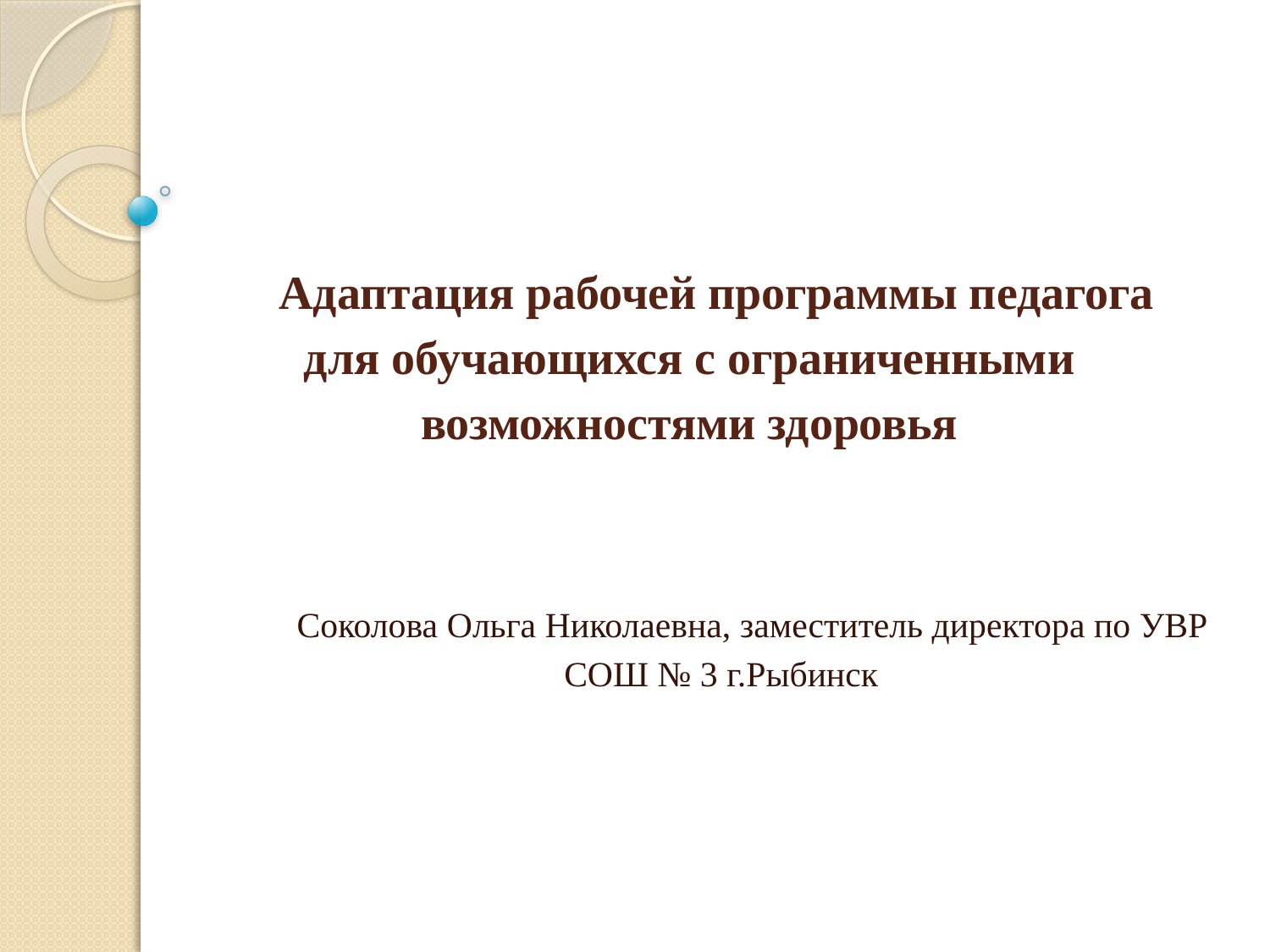

# Адаптация рабочей программы педагога для обучающихся с ограниченными возможностями здоровья
Соколова Ольга Николаевна, заместитель директора по УВР СОШ № 3 г.Рыбинск